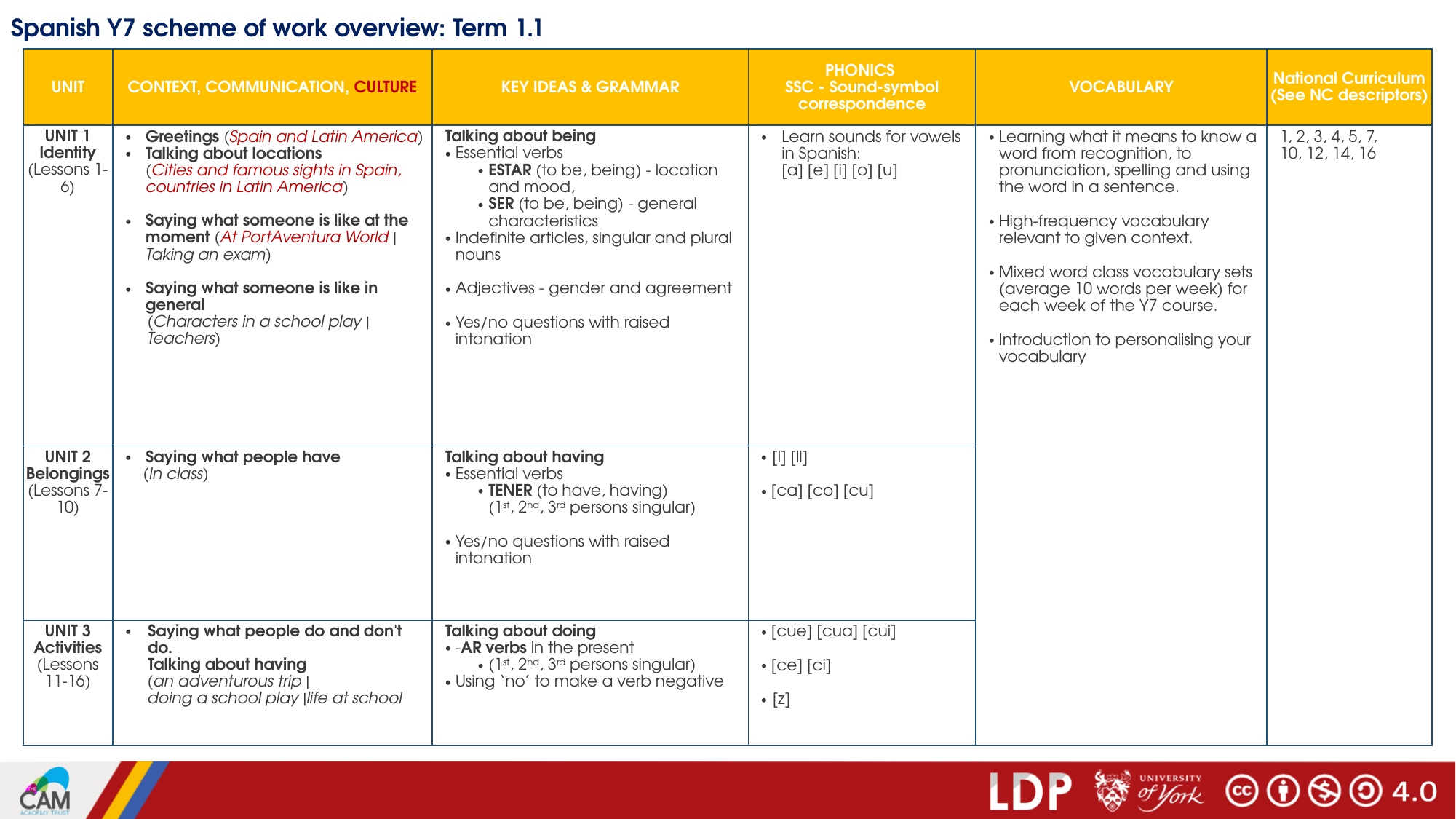

# Spanish Y7 scheme of work overview: Term 1.1
| UNIT | CONTEXT, COMMUNICATION, CULTURE | KEY IDEAS & GRAMMAR | PHONICS SSC - Sound-symbol correspondence | VOCABULARY | National Curriculum (See NC descriptors) |
| --- | --- | --- | --- | --- | --- |
| UNIT 1 Identity (Lessons 1-6) | Greetings (Spain and Latin America) Talking about locations (Cities and famous sights in Spain, countries in Latin America) Saying what someone is like at the moment (At PortAventura World | Taking an exam) Saying what someone is like in general (Characters in a school play | Teachers) | Talking about being Essential verbs ESTAR (to be, being) - location and mood, SER (to be, being) - general characteristics  Indefinite articles, singular and plural nouns Adjectives - gender and agreement Yes/no questions with raised intonation | Learn sounds for vowels in Spanish: [a] [e] [i] [o] [u] | Learning what it means to know a word from recognition, to pronunciation, spelling and using the word in a sentence. High-frequency vocabulary relevant to given context. Mixed word class vocabulary sets (average 10 words per week) for each week of the Y7 course. Introduction to personalising your vocabulary | 1, 2, 3, 4, 5, 7, 10, 12, 14, 16 |
| UNIT 2 Belongings (Lessons 7-10) | Saying what people have (In class) | Talking about having Essential verbs TENER (to have, having) (1st, 2nd, 3rd persons singular) Yes/no questions with raised intonation | [l] [ll] [ca] [co] [cu] |  |  |
| UNIT 3 Activities (Lessons 11-16) | Saying what people do and don't do. Talking about having (an adventurous trip | doing a school play |life at school | Talking about doing -AR verbs in the present (1st, 2nd, 3rd persons singular) Using ‘no’ to make a verb negative | [cue] [cua] [cui] [ce] [ci] [z] |  |  |